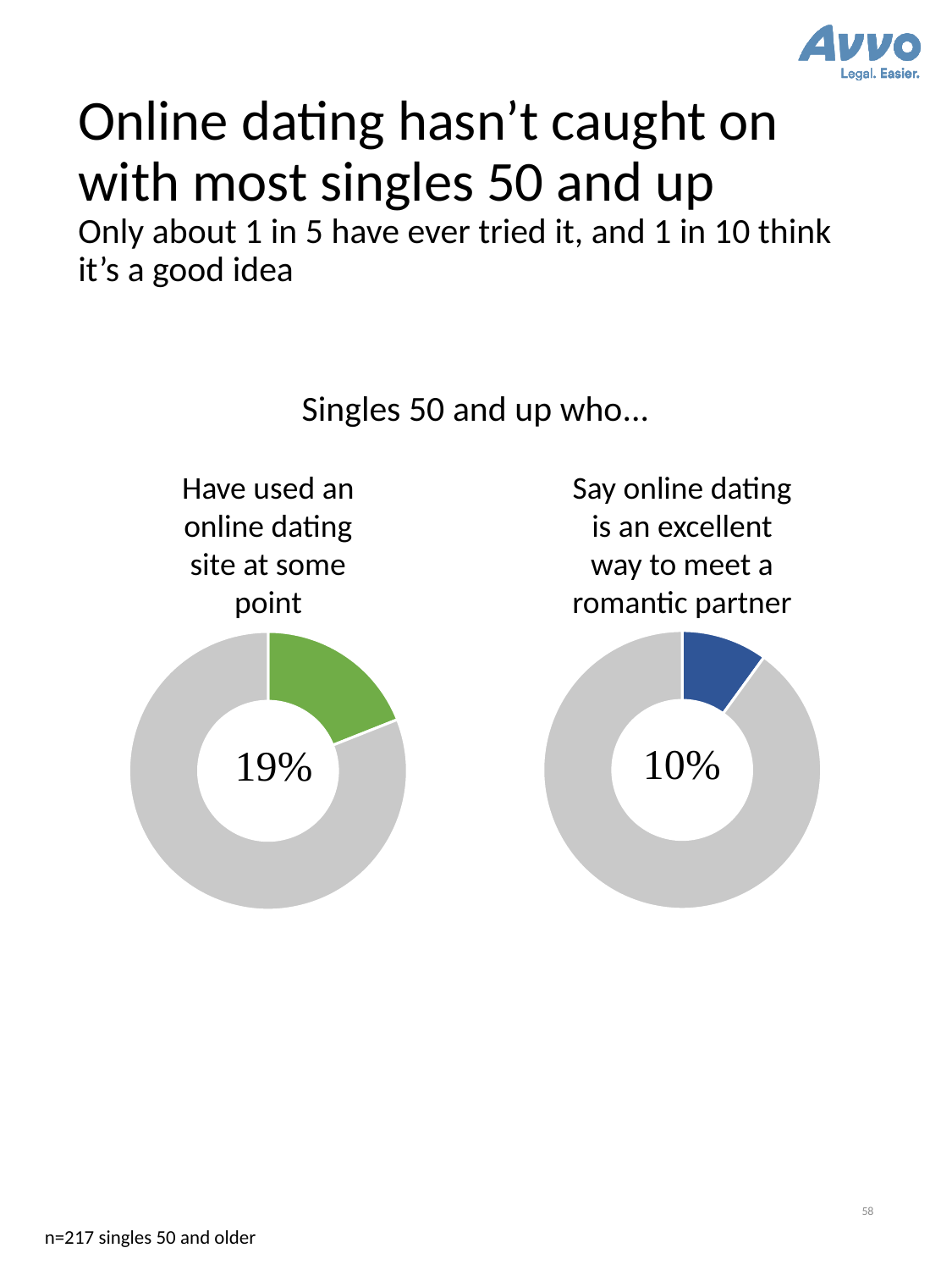

# Online dating hasn’t caught on with most singles 50 and up Only about 1 in 5 have ever tried it, and 1 in 10 think it’s a good idea
Singles 50 and up who...
Have used an online dating site at some point
Say online dating is an excellent way to meet a romantic partner

### Chart

| Category | Sales |
|---|---|
| 1st Qtr | 0.1 |
| 2nd Qtr | 0.9 |

### Chart

| Category | Sales |
|---|---|
| 1st Qtr | 0.19 |
| 2nd Qtr | 0.81 |
58
n=217 singles 50 and older